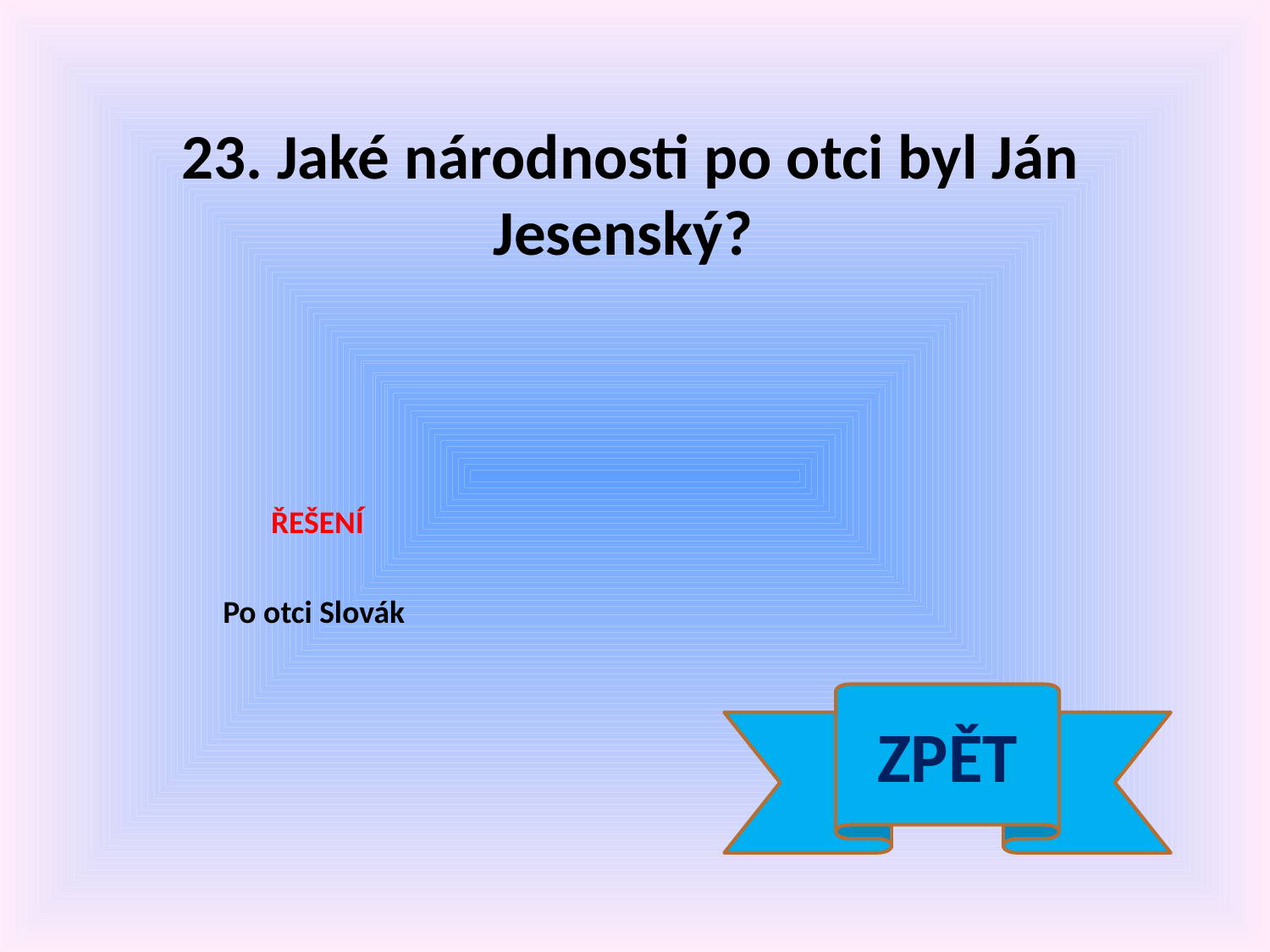

23. Jaké národnosti po otci byl Ján Jesenský?
ŘEŠENÍ
Po otci Slovák
ZPĚT